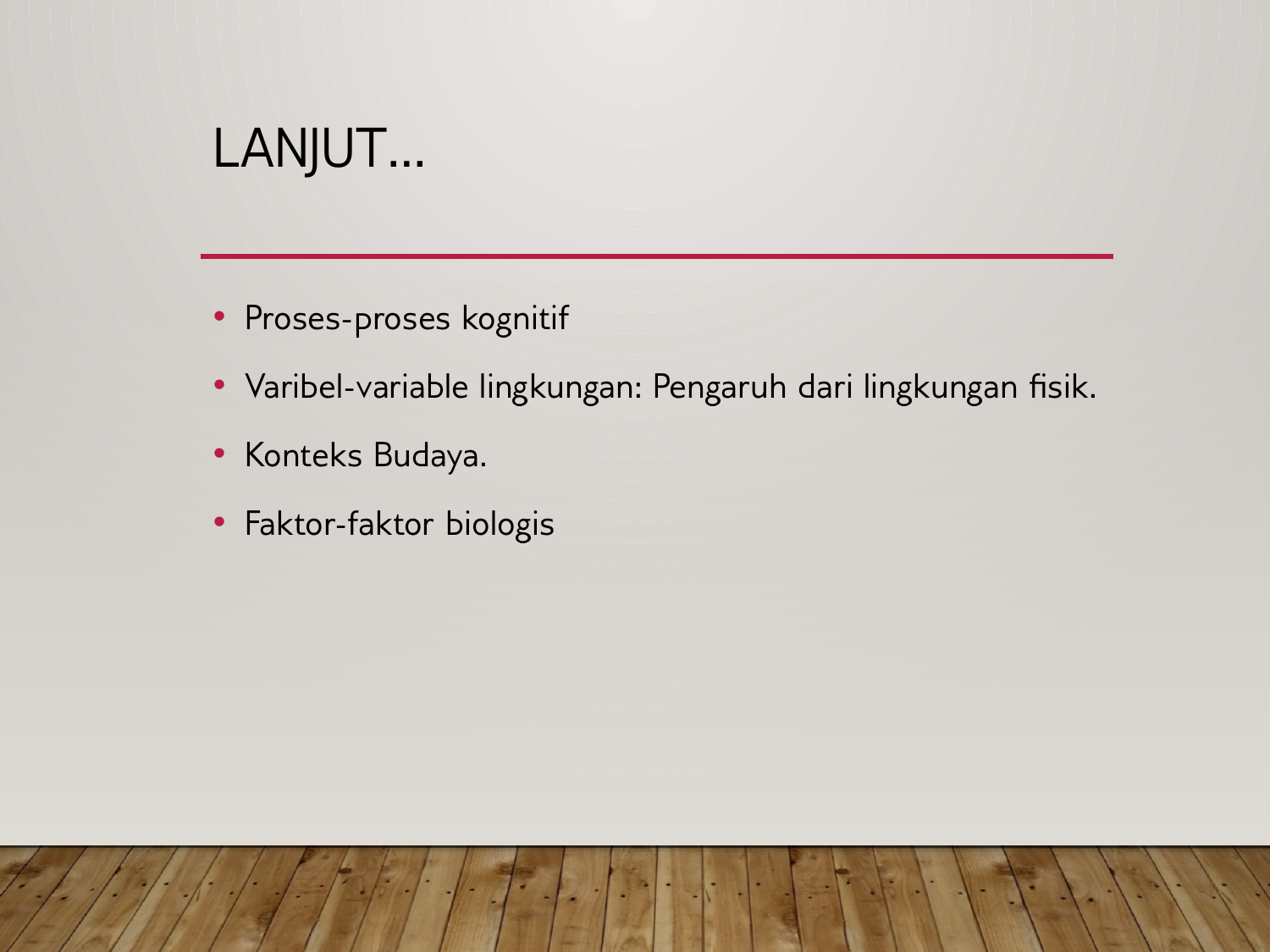

# Lanjut…
Proses-proses kognitif
Varibel-variable lingkungan: Pengaruh dari lingkungan fisik.
Konteks Budaya.
Faktor-faktor biologis